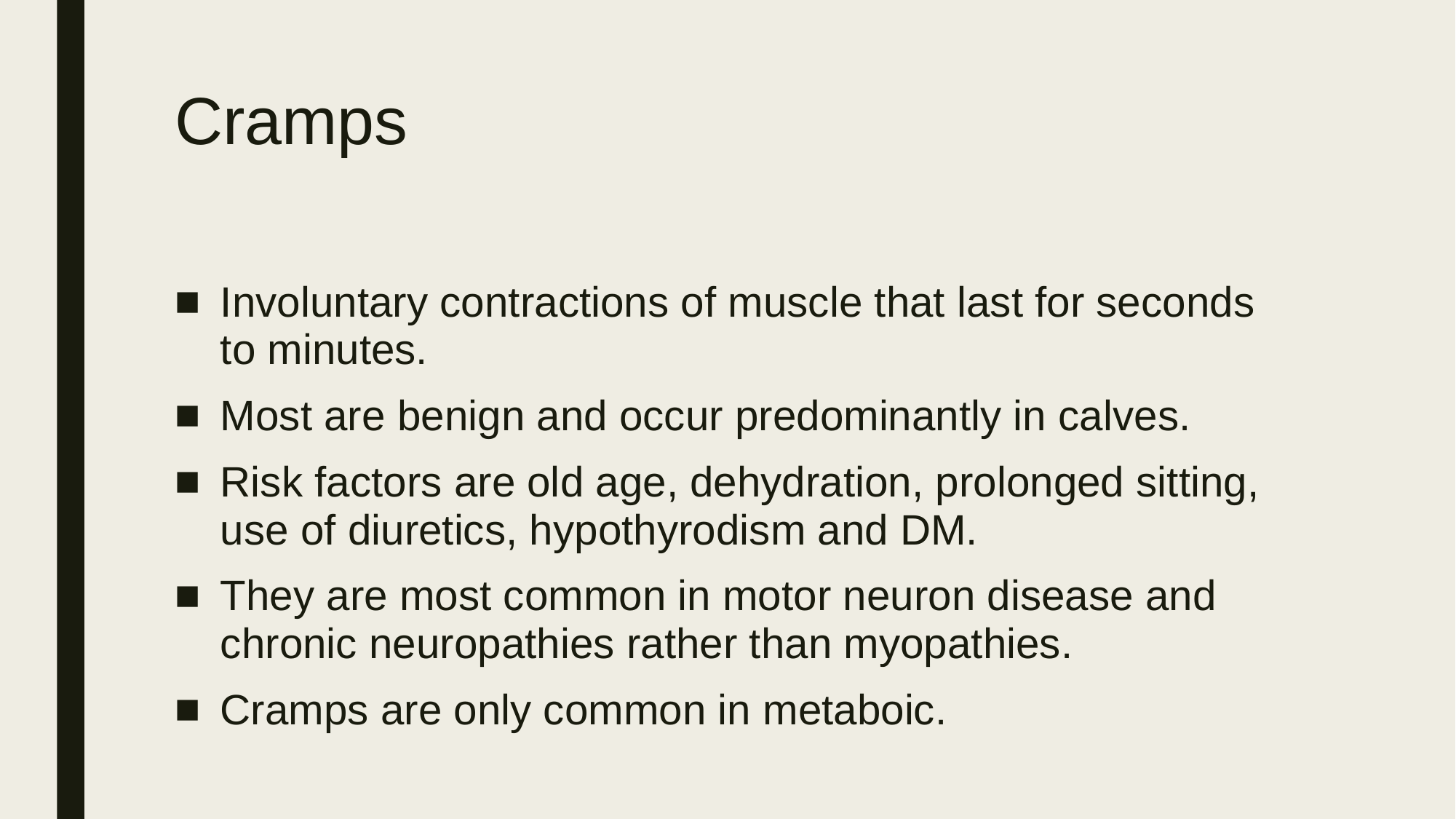

# Cramps
Involuntary contractions of muscle that last for seconds to minutes.
Most are benign and occur predominantly in calves.
Risk factors are old age, dehydration, prolonged sitting, use of diuretics, hypothyrodism and DM.
They are most common in motor neuron disease and chronic neuropathies rather than myopathies.
Cramps are only common in metaboic.